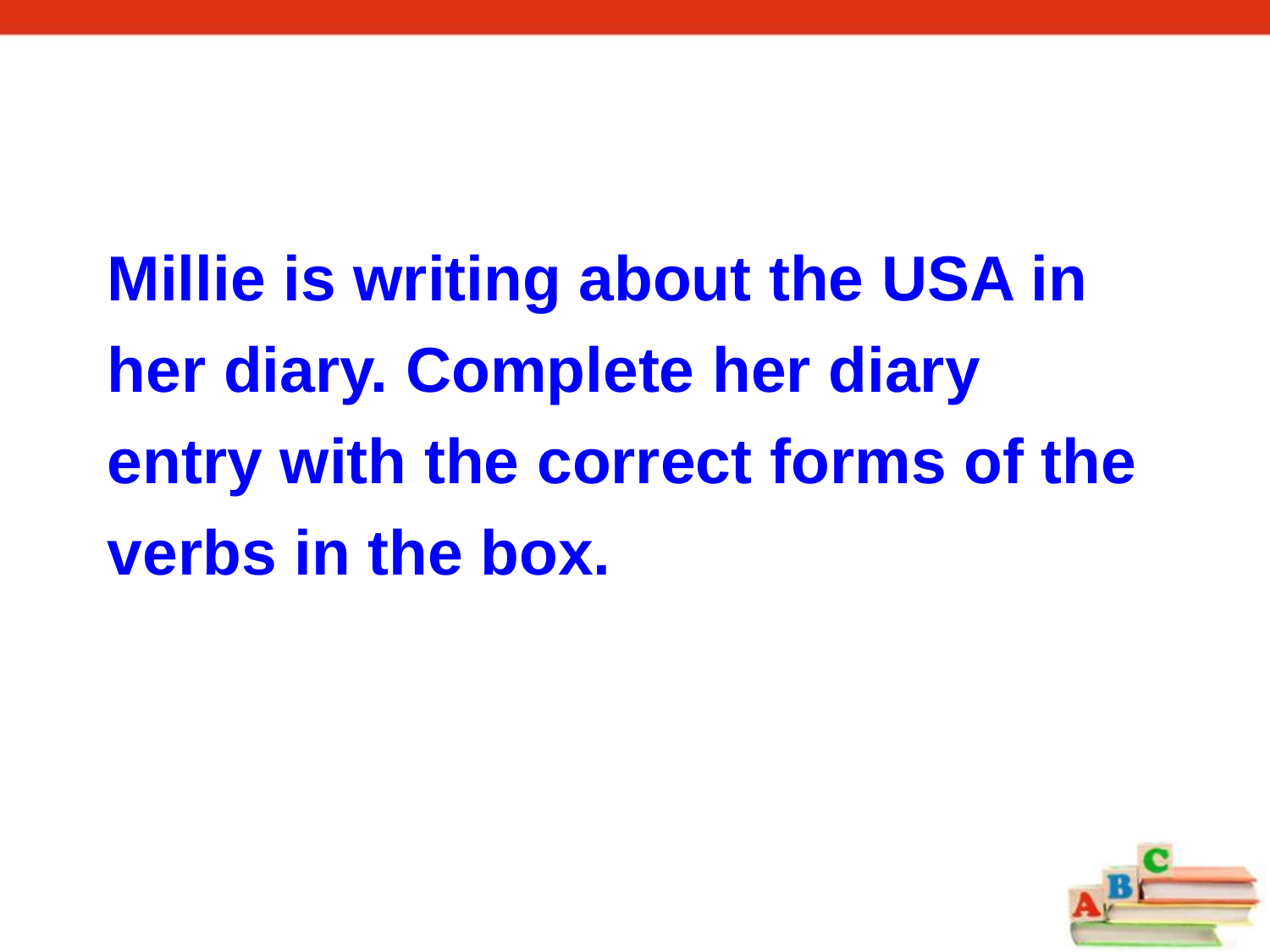

Millie is writing about the USA in her diary. Complete her diary entry with the correct forms of the verbs in the box.